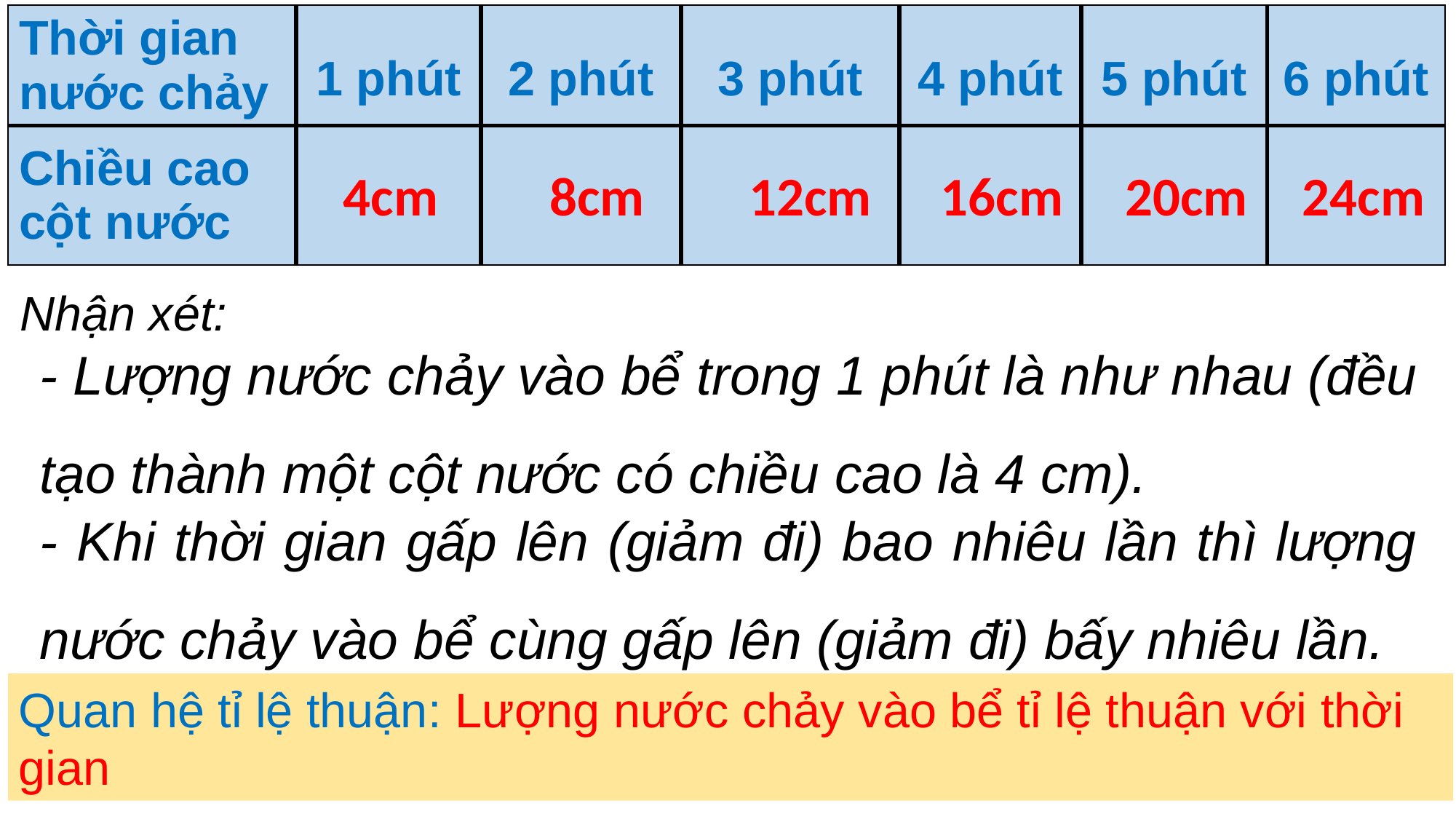

| Thời gian nước chảy | 1 phút | 2 phút | 3 phút | 4 phút | 5 phút | 6 phút |
| --- | --- | --- | --- | --- | --- | --- |
| Chiều cao cột nước |  |  |  |  |  |  |
24cm
12cm
16cm
20cm
4cm
8cm
Nhận xét:
- Lượng nước chảy vào bể trong 1 phút là như nhau (đều tạo thành một cột nước có chiều cao là 4 cm).
- Khi thời gian gấp lên (giảm đi) bao nhiêu lần thì lượng nước chảy vào bể cùng gấp lên (giảm đi) bấy nhiêu lần.
Quan hệ tỉ lệ thuận: Lượng nước chảy vào bể tỉ lệ thuận với thời gian